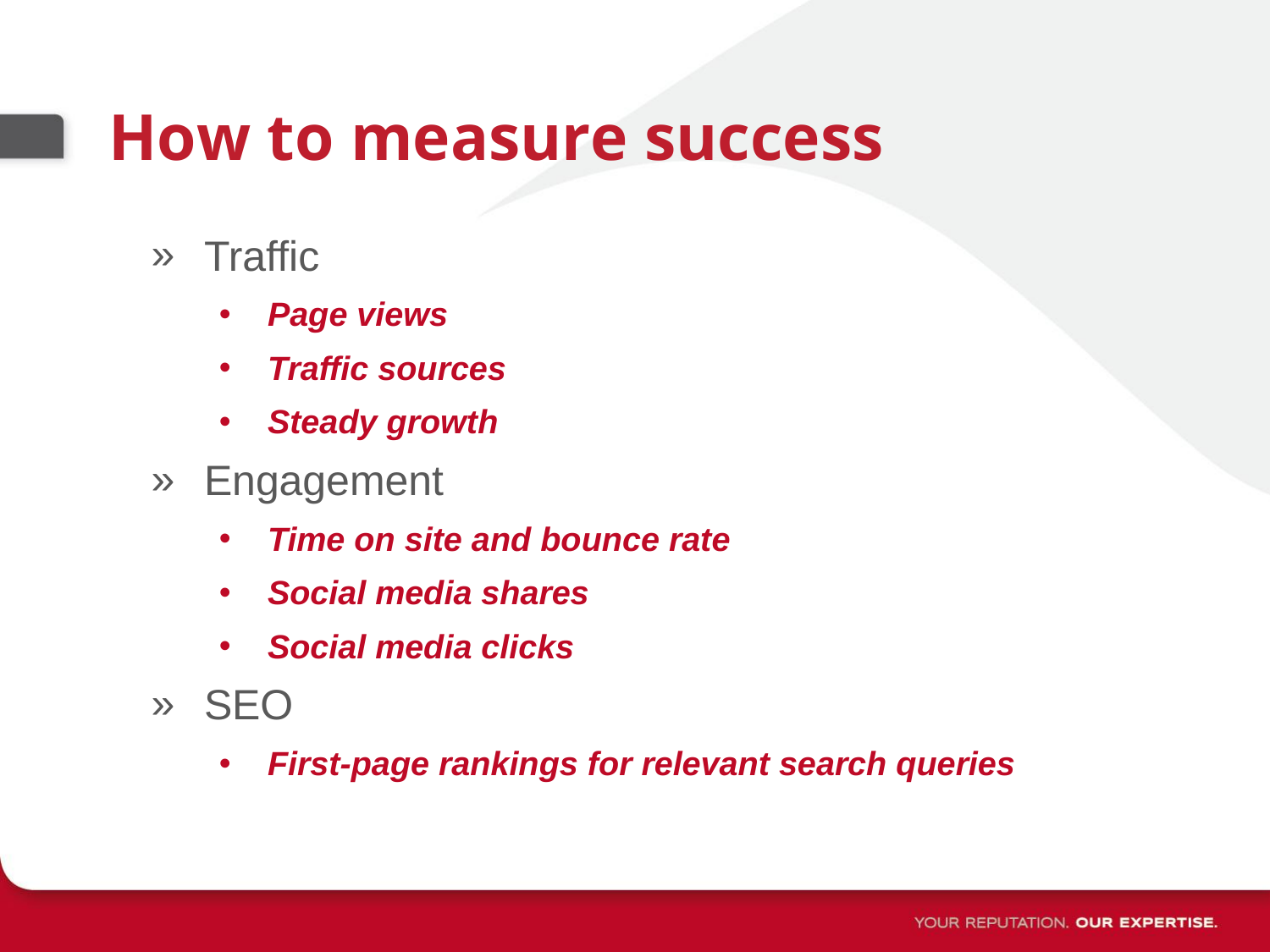

# How to measure success
Traffic
Page views
Traffic sources
Steady growth
Engagement
Time on site and bounce rate
Social media shares
Social media clicks
SEO
First-page rankings for relevant search queries